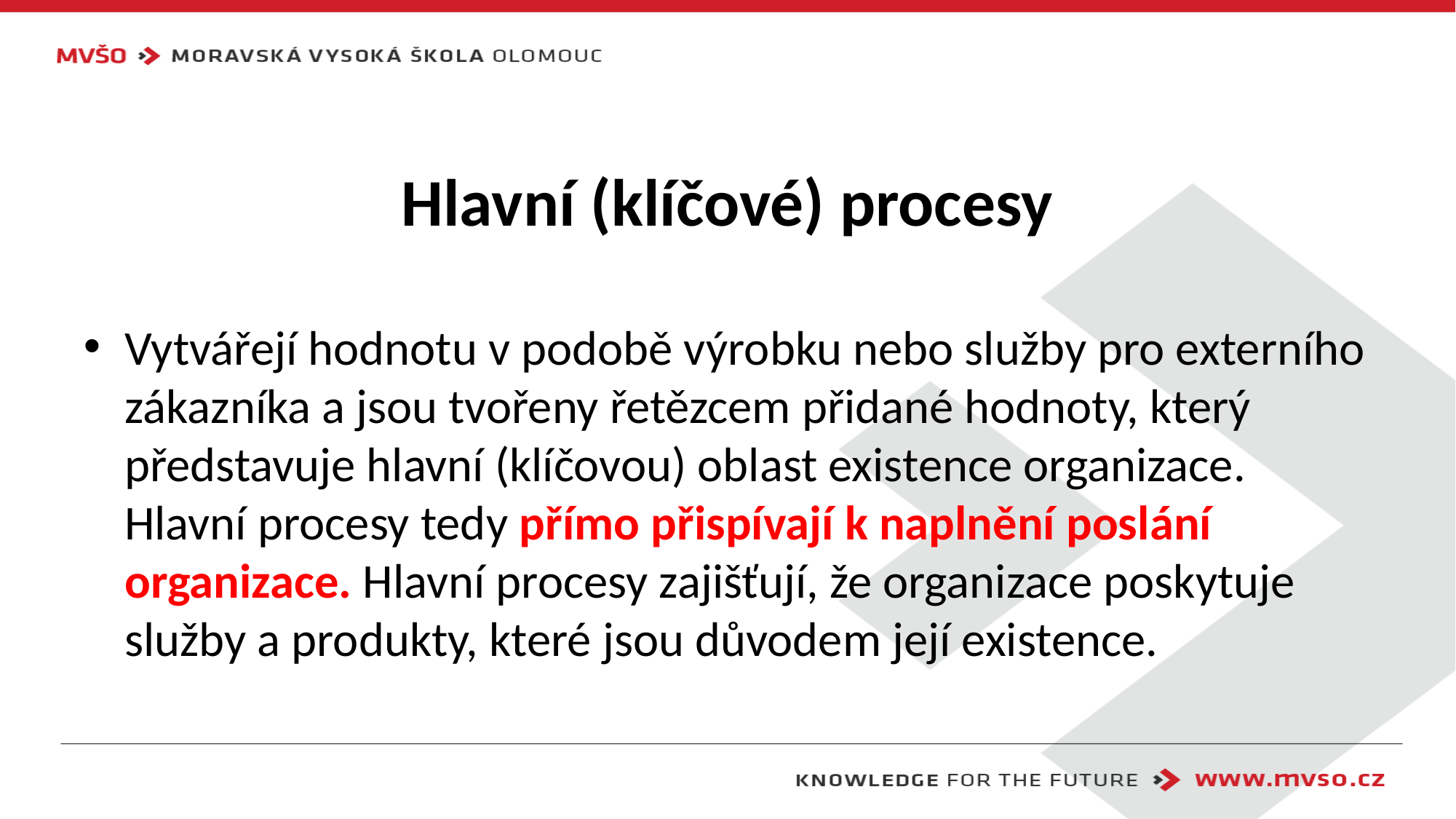

# Hlavní (klíčové) procesy
Vytvářejí hodnotu v podobě výrobku nebo služby pro externího zákazníka a jsou tvořeny řetězcem přidané hodnoty, který představuje hlavní (klíčovou) oblast existence organizace. Hlavní procesy tedy přímo přispívají k naplnění poslání organizace. Hlavní procesy zajišťují, že organizace poskytuje služby a produkty, které jsou důvodem její existence.